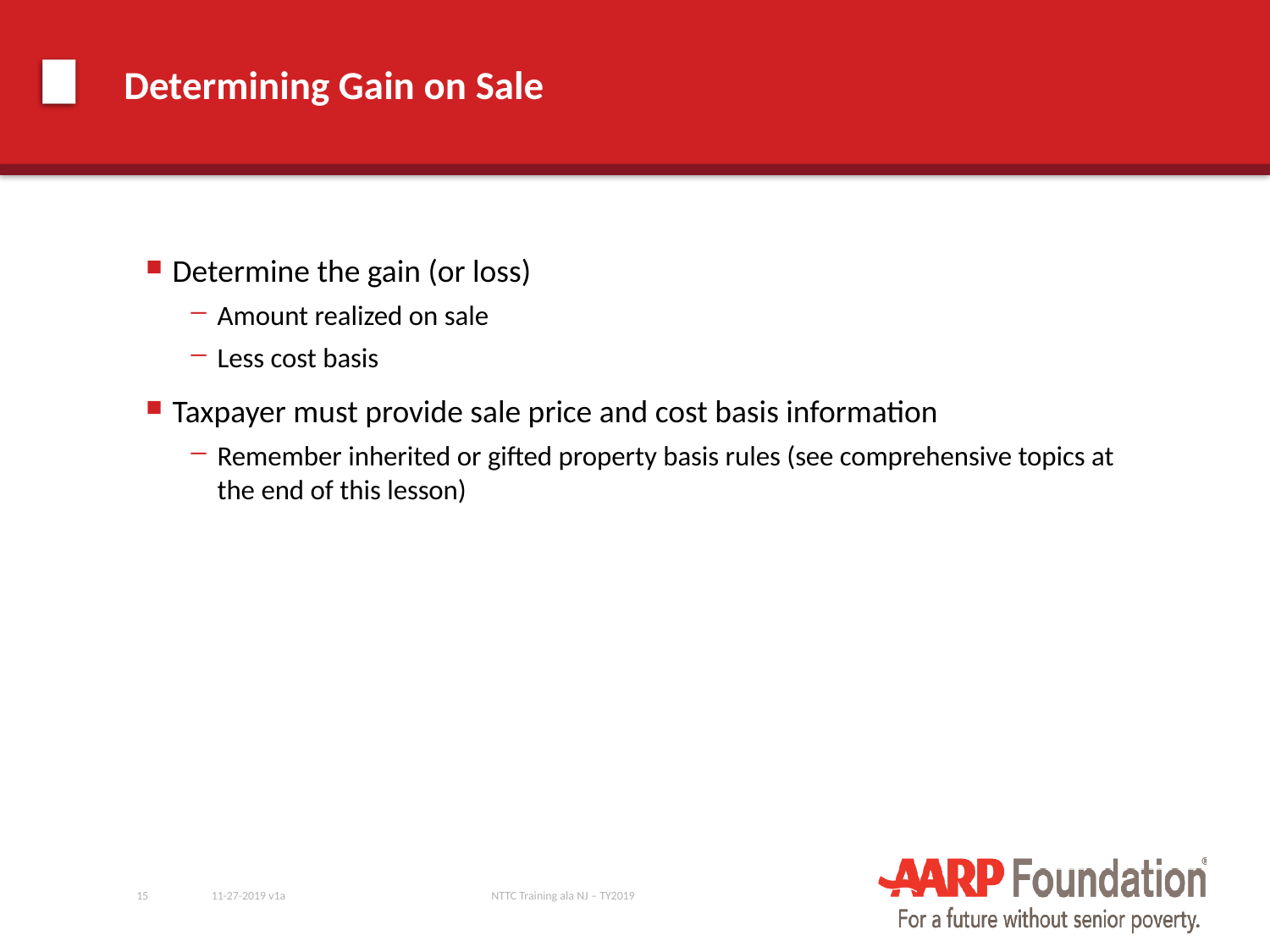

# Determining Gain on Sale
Determine the gain (or loss)
Amount realized on sale
Less cost basis
Taxpayer must provide sale price and cost basis information
Remember inherited or gifted property basis rules (see comprehensive topics at the end of this lesson)
15
11-27-2019 v1a
NTTC Training ala NJ – TY2019